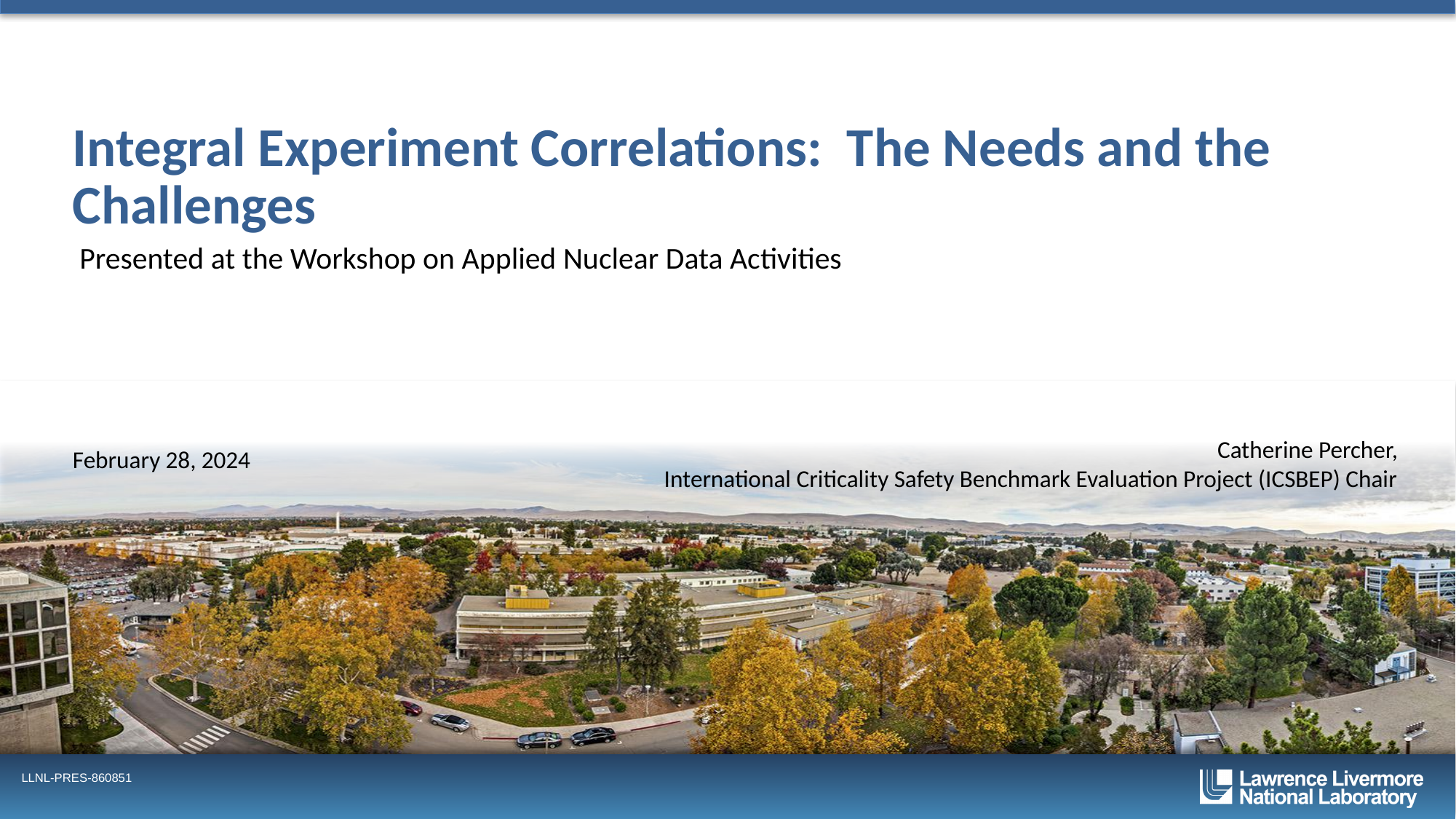

# Integral Experiment Correlations:  The Needs and the Challenges
Presented at the Workshop on Applied Nuclear Data Activities
Catherine Percher,
International Criticality Safety Benchmark Evaluation Project (ICSBEP) Chair
February 28, 2024